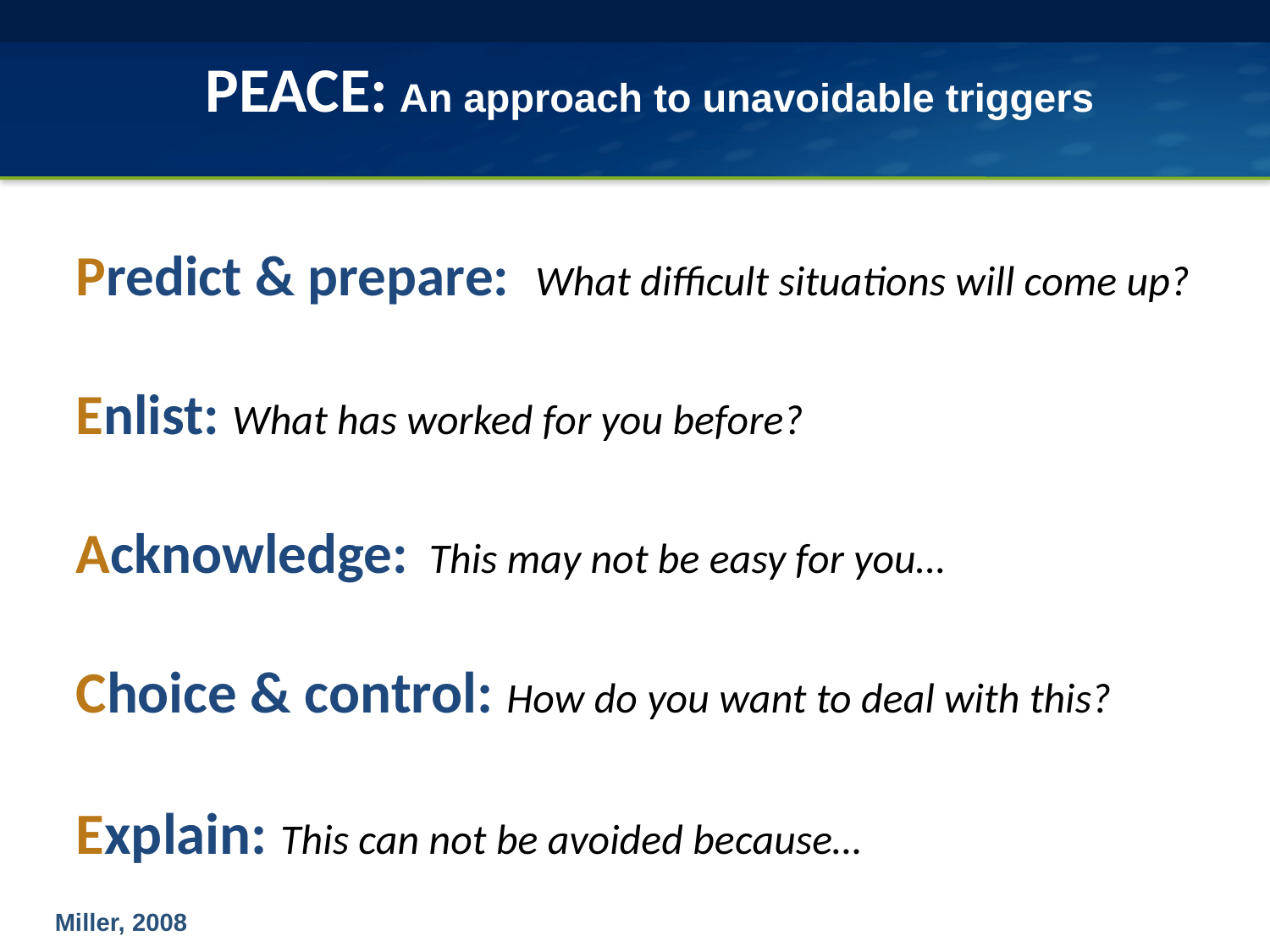

# PEACE: An approach to unavoidable triggers
Predict & prepare:  What difficult situations will come up?

Enlist: What has worked for you before?

Acknowledge:  This may not be easy for you…

Choice & control: How do you want to deal with this?

Explain: This can not be avoided because…

Miller, 2008